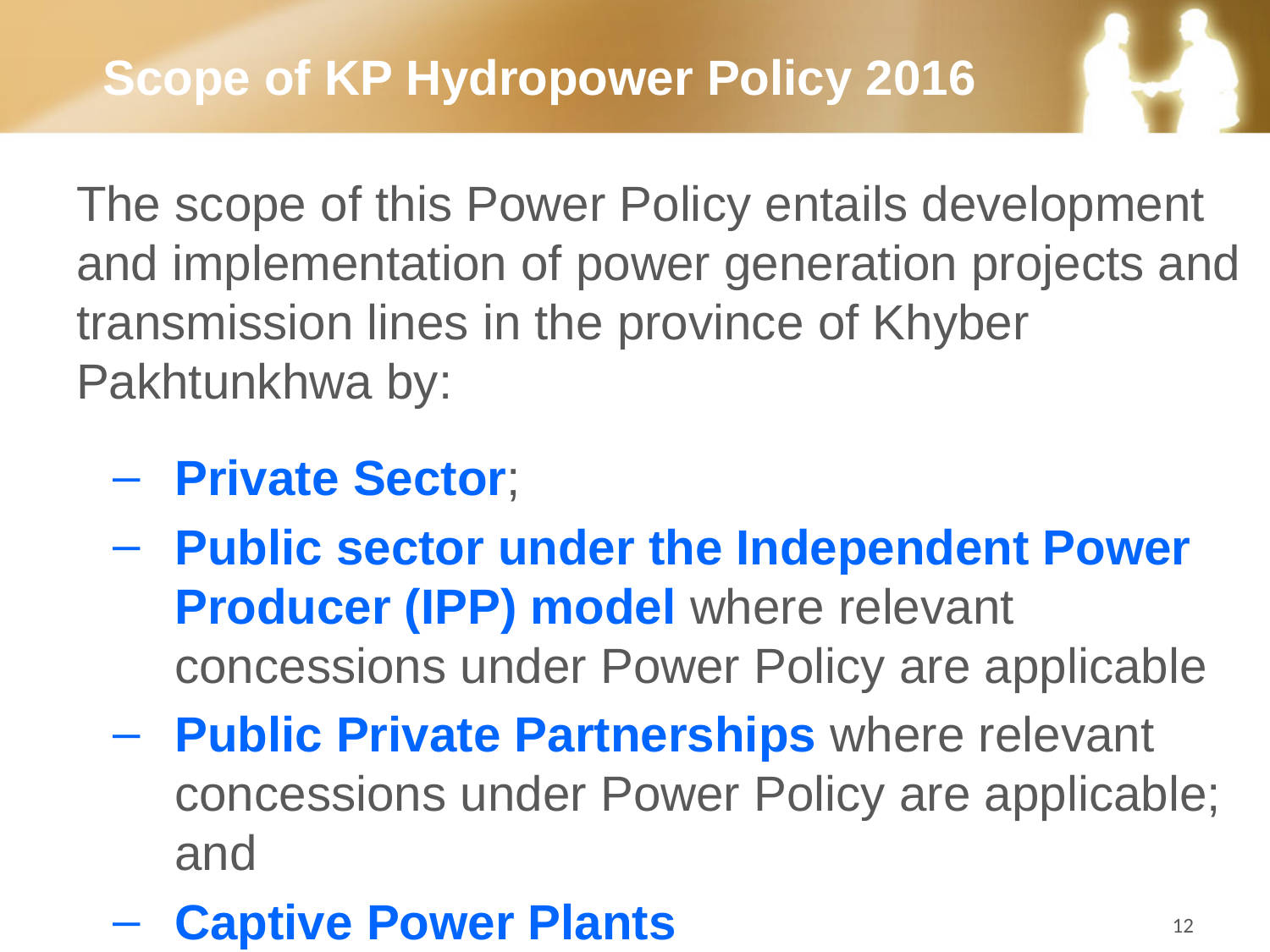

# Scope of KP Hydropower Policy 2016
The scope of this Power Policy entails development and implementation of power generation projects and transmission lines in the province of Khyber Pakhtunkhwa by:

Private Sector;
Public sector under the Independent Power Producer (IPP) model where relevant concessions under Power Policy are applicable
Public Private Partnerships where relevant concessions under Power Policy are applicable; and
Captive Power Plants
12